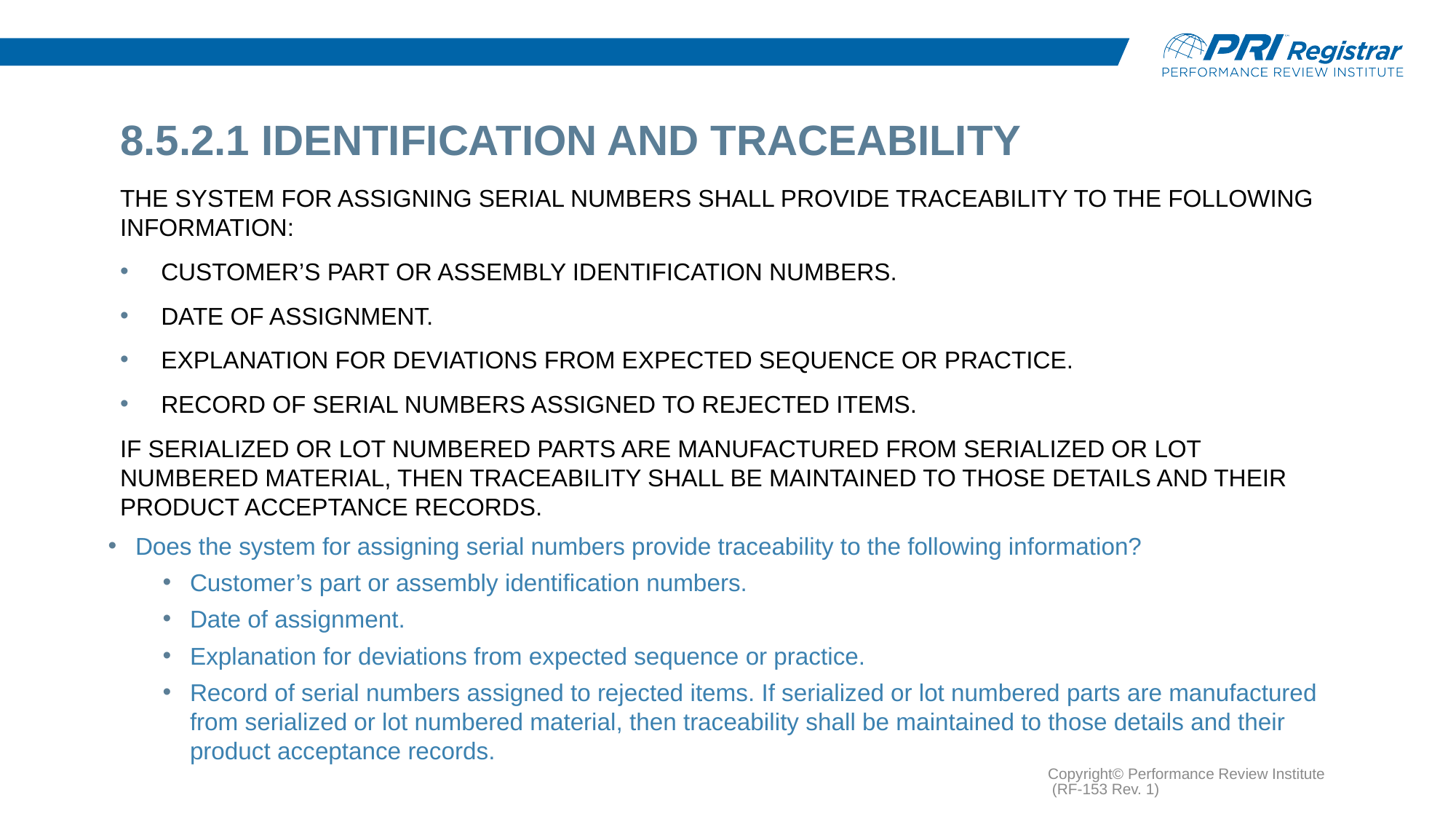

# 8.5.2.1 Identification and Traceability
The system for assigning serial numbers shall provide traceability to the following information:
Customer’s part or assembly identification numbers.
Date of assignment.
Explanation for deviations from expected sequence or practice.
Record of serial numbers assigned to rejected items.
If serialized or lot numbered parts are manufactured from serialized or lot numbered material, then traceability shall be maintained to those details and their product acceptance records.
Does the system for assigning serial numbers provide traceability to the following information?
Customer’s part or assembly identification numbers.
Date of assignment.
Explanation for deviations from expected sequence or practice.
Record of serial numbers assigned to rejected items. If serialized or lot numbered parts are manufactured from serialized or lot numbered material, then traceability shall be maintained to those details and their product acceptance records.

Copyright© Performance Review Institute (RF-153 Rev. 1)